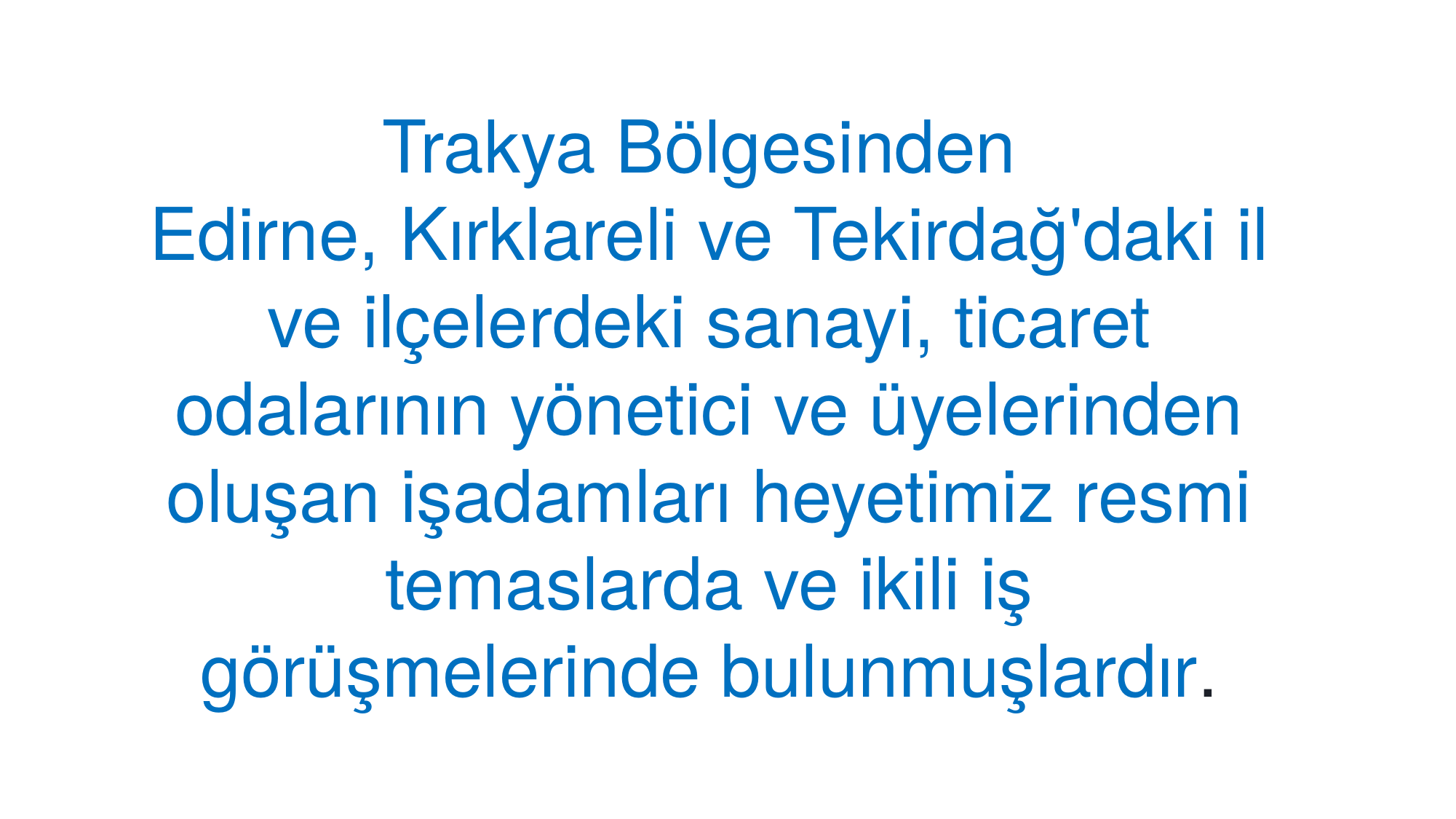

Trakya Bölgesinden
Edirne, Kırklareli ve Tekirdağ'daki il ve ilçelerdeki sanayi, ticaret odalarının yönetici ve üyelerinden oluşan işadamları heyetimiz resmi temaslarda ve ikili iş görüşmelerinde bulunmuşlardır.